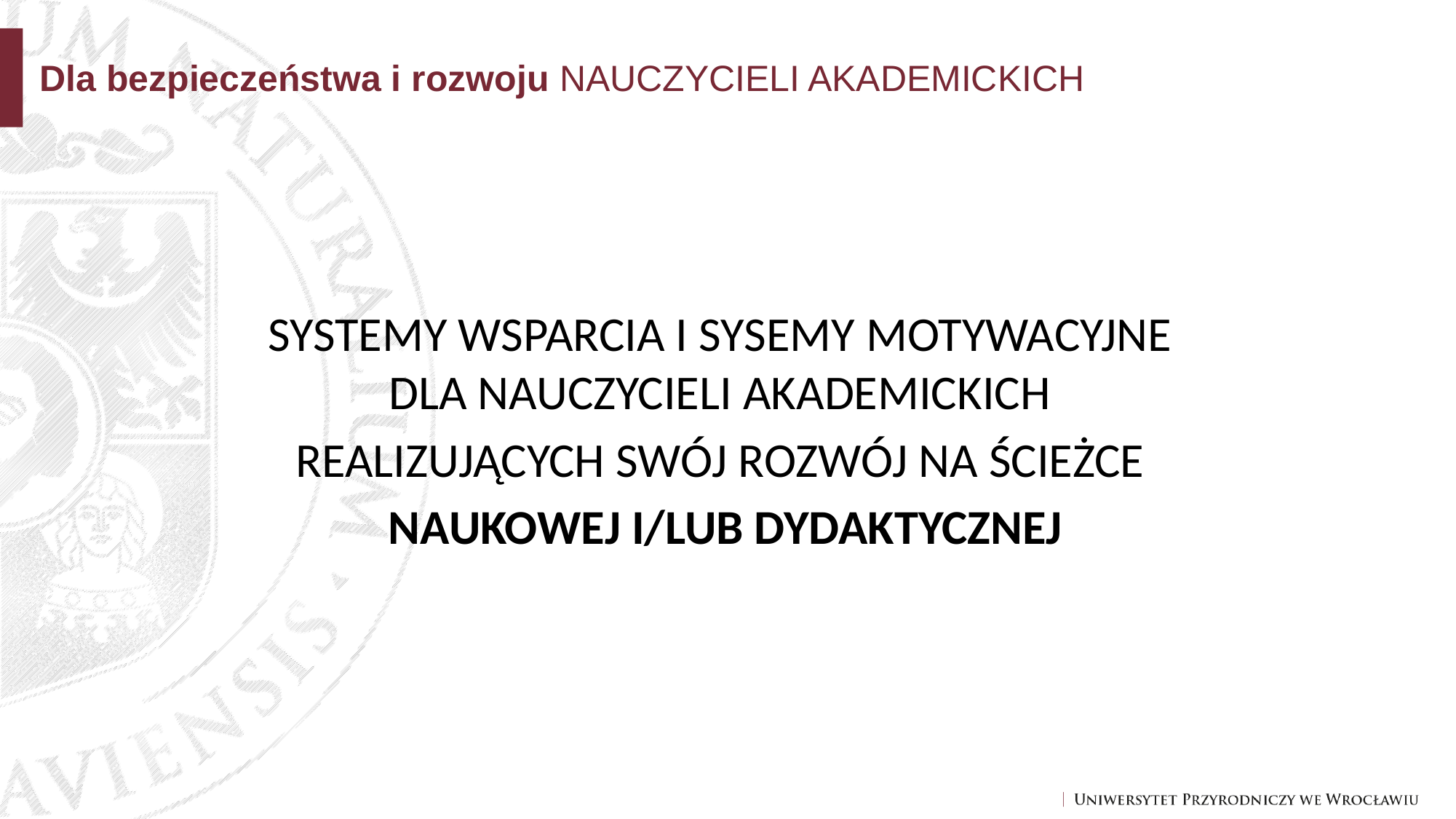

# Dla bezpieczeństwa i rozwoju NAUCZYCIELI AKADEMICKICH
SYSTEMY WSPARCIA I SYSEMY MOTYWACYJNE
DLA NAUCZYCIELI AKADEMICKICH
REALIZUJĄCYCH SWÓJ ROZWÓJ NA ŚCIEŻCE
NAUKOWEJ I/LUB DYDAKTYCZNEJ